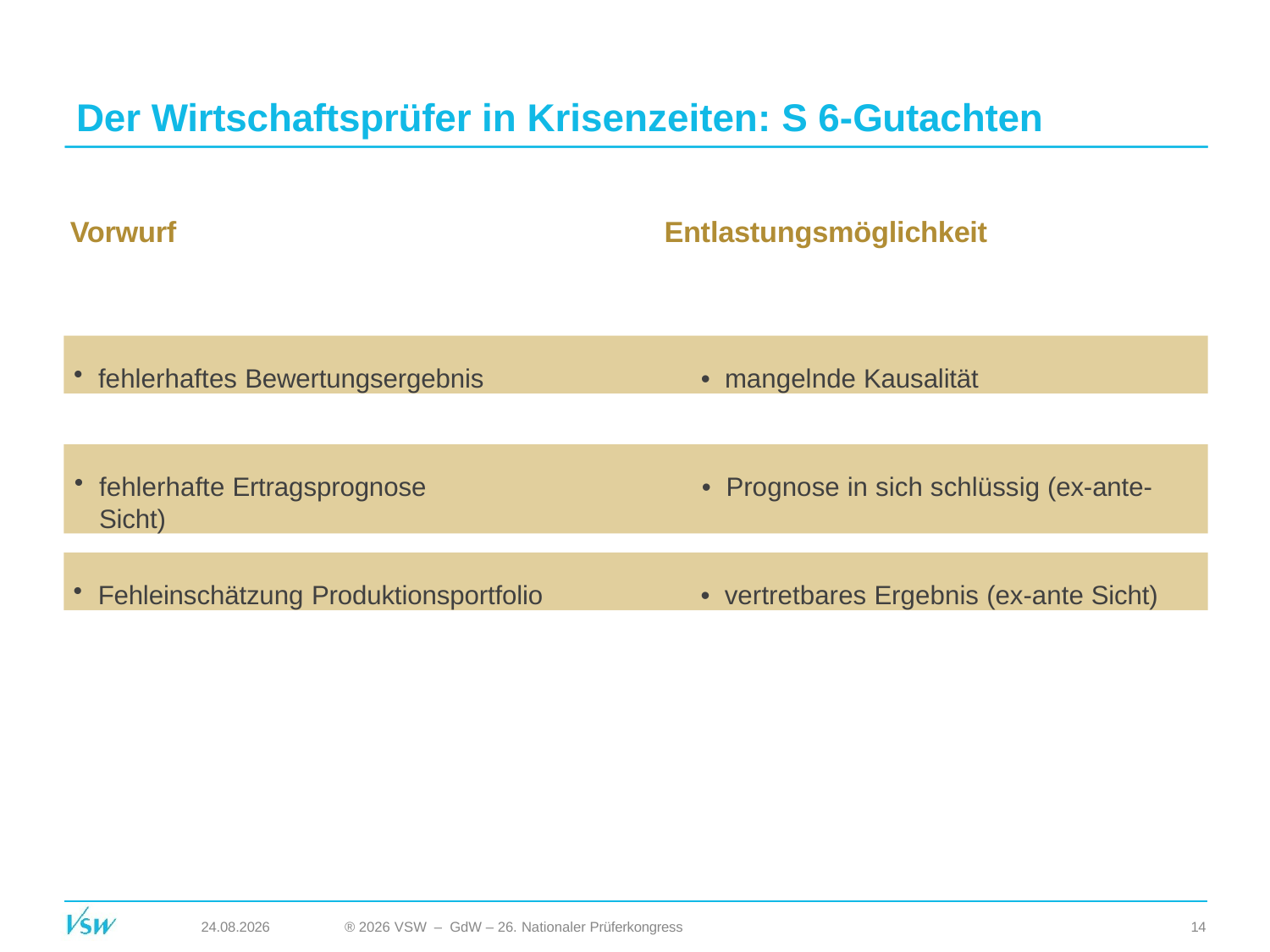

# Der Wirtschaftsprüfer in Krisenzeiten: S 6-Gutachten
Vorwurf
Entlastungsmöglichkeit
fehlerhaftes Bewertungsergebnis	• mangelnde Kausalität
fehlerhafte Ertragsprognose	• Prognose in sich schlüssig (ex-ante-Sicht)
Fehleinschätzung Produktionsportfolio	• vertretbares Ergebnis (ex-ante Sicht)
24.08.2026
® 2026 VSW – GdW – 26. Nationaler Prüferkongress
14